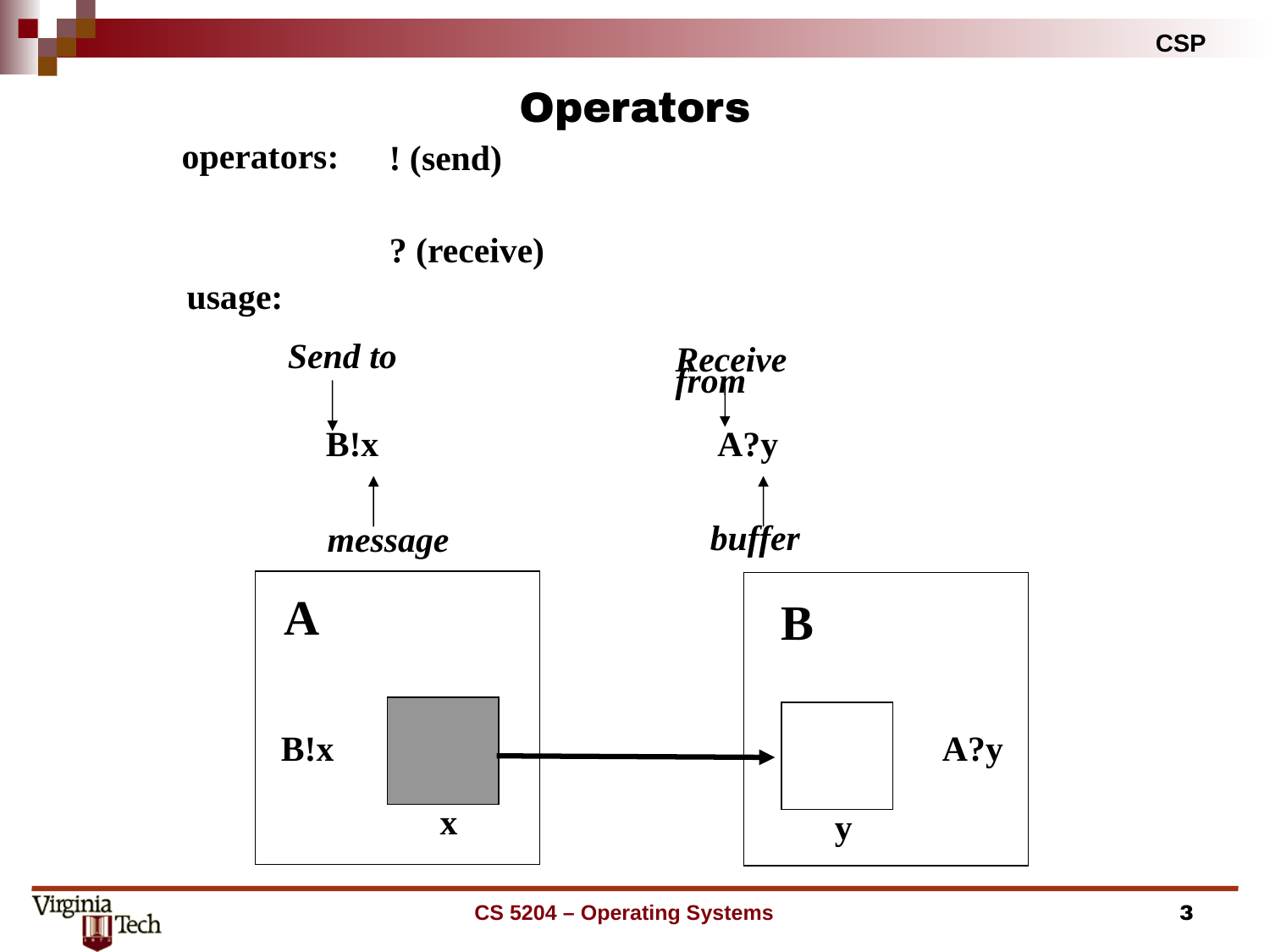

# Operators
operators:
! (send)
? (receive)
usage:
Send to
Receive from

B!x
A?y

buffer
message

A
B

B!x
A?y

x
y
CS 5204 – Operating Systems
3